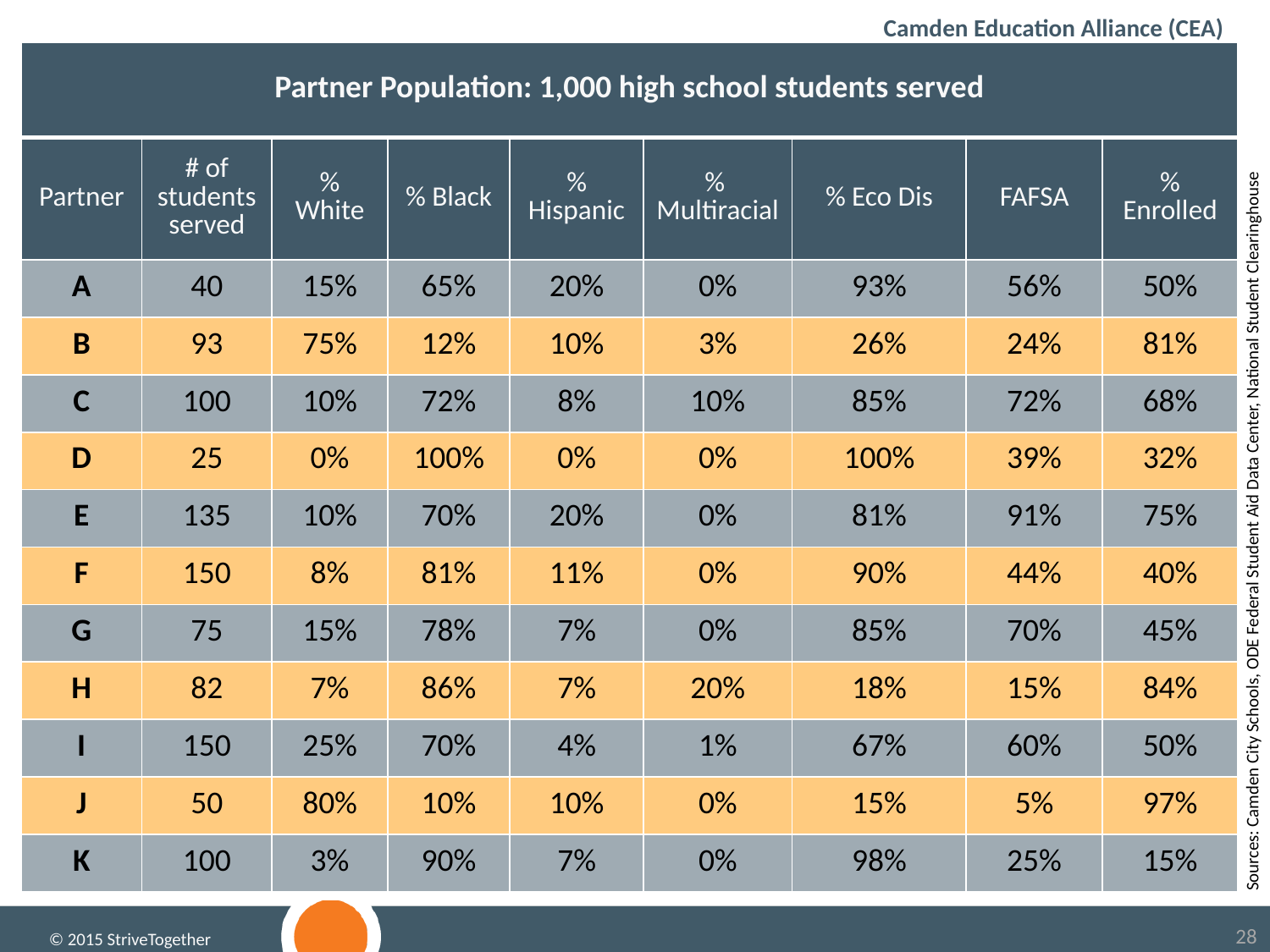

Camden Education Alliance (CEA)
| Partner Population: 1,000 high school students served |  |  |  |  |  |  |  |  |
| --- | --- | --- | --- | --- | --- | --- | --- | --- |
| Partner | # of students served | % White | % Black | % Hispanic | % Multiracial | % Eco Dis | FAFSA | % Enrolled |
| A | 40 | 15% | 65% | 20% | 0% | 93% | 56% | 50% |
| B | 93 | 75% | 12% | 10% | 3% | 26% | 24% | 81% |
| C | 100 | 10% | 72% | 8% | 10% | 85% | 72% | 68% |
| D | 25 | 0% | 100% | 0% | 0% | 100% | 39% | 32% |
| E | 135 | 10% | 70% | 20% | 0% | 81% | 91% | 75% |
| F | 150 | 8% | 81% | 11% | 0% | 90% | 44% | 40% |
| G | 75 | 15% | 78% | 7% | 0% | 85% | 70% | 45% |
| H | 82 | 7% | 86% | 7% | 20% | 18% | 15% | 84% |
| I | 150 | 25% | 70% | 4% | 1% | 67% | 60% | 50% |
| J | 50 | 80% | 10% | 10% | 0% | 15% | 5% | 97% |
| K | 100 | 3% | 90% | 7% | 0% | 98% | 25% | 15% |
Sources: Camden City Schools, ODE Federal Student Aid Data Center, National Student Clearinghouse
© 2015 StriveTogether